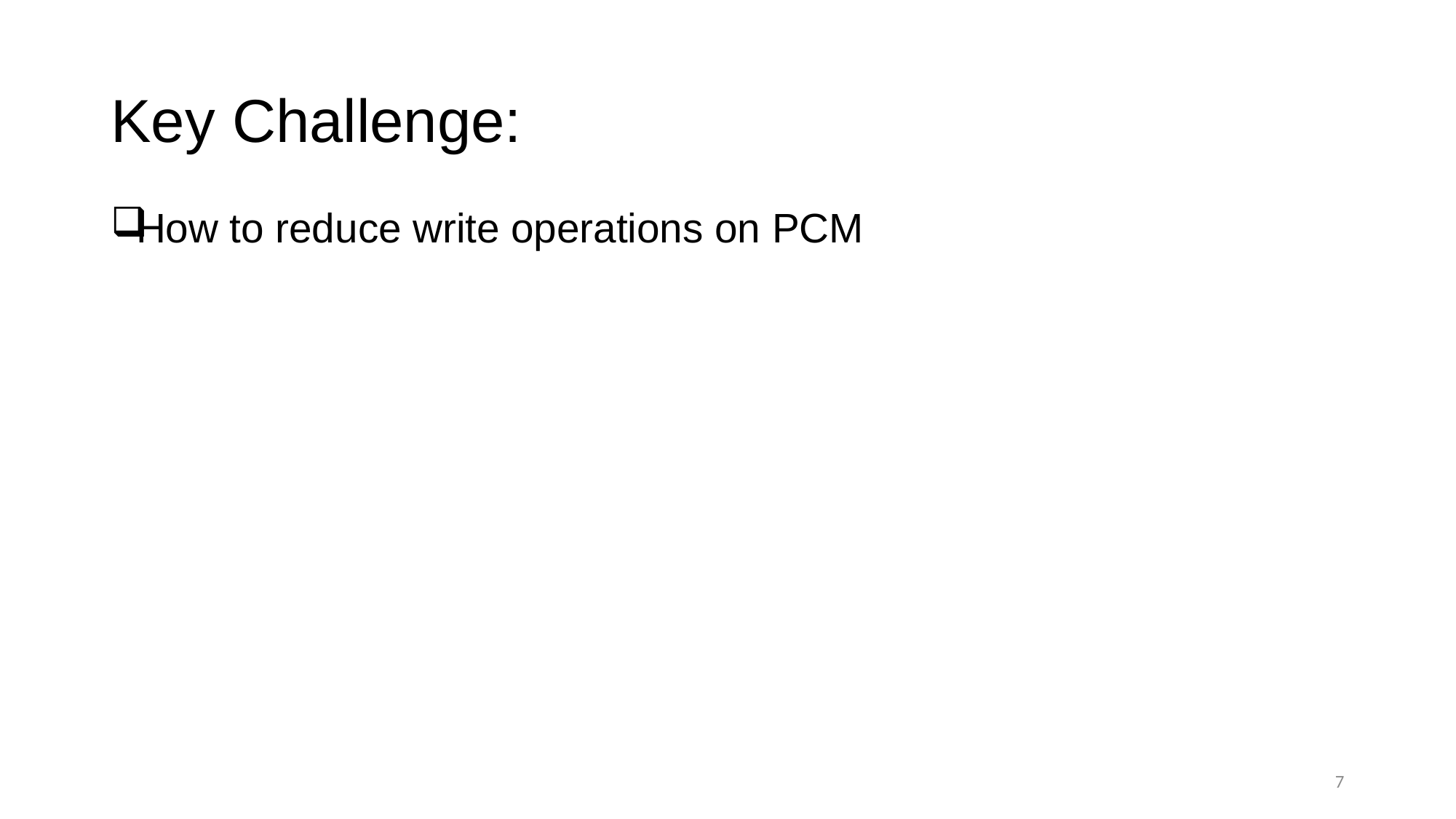

# Key Challenge:
How to reduce write operations on PCM
7